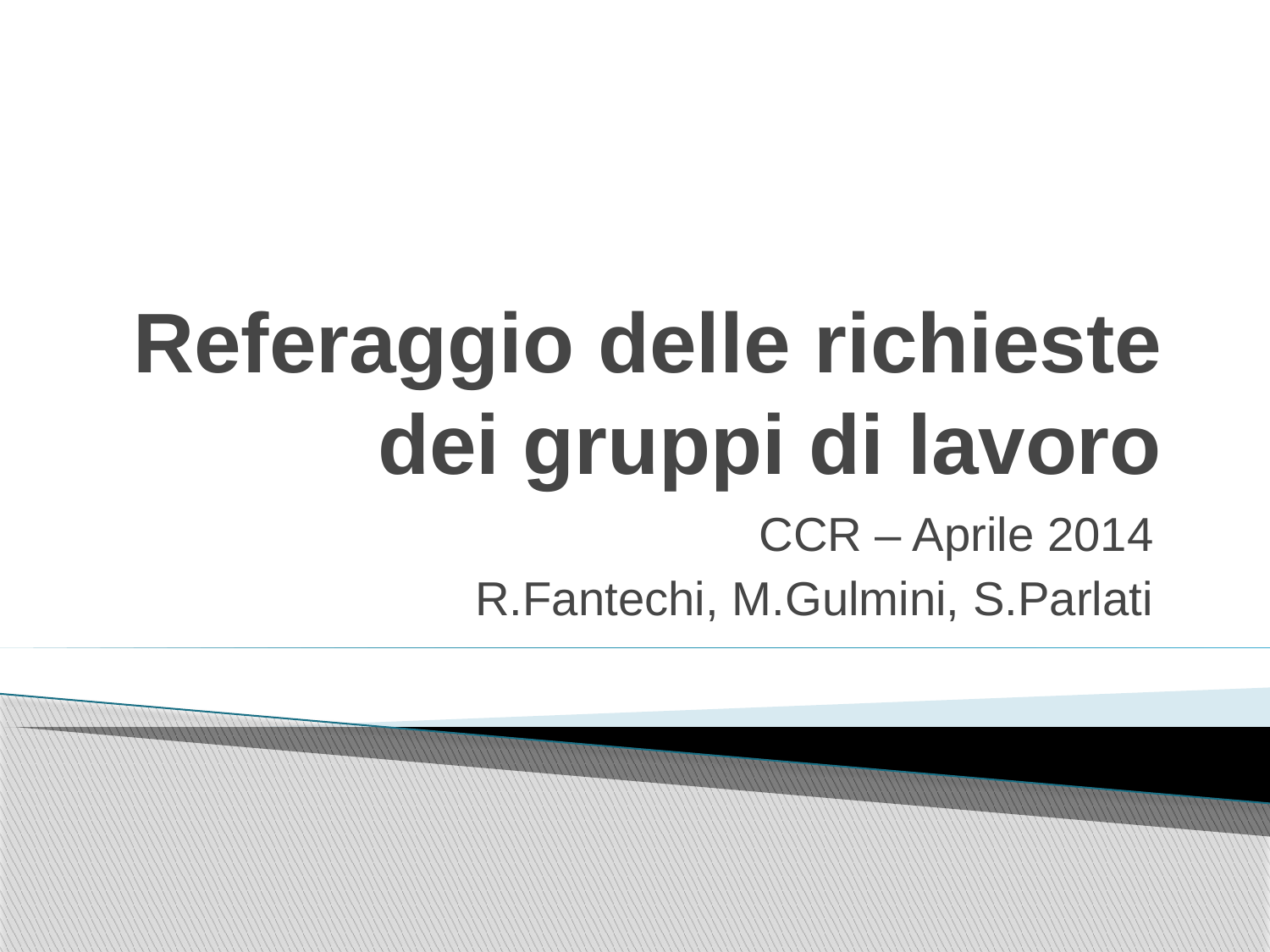

# Referaggio delle richieste dei gruppi di lavoro
CCR – Aprile 2014
R.Fantechi, M.Gulmini, S.Parlati